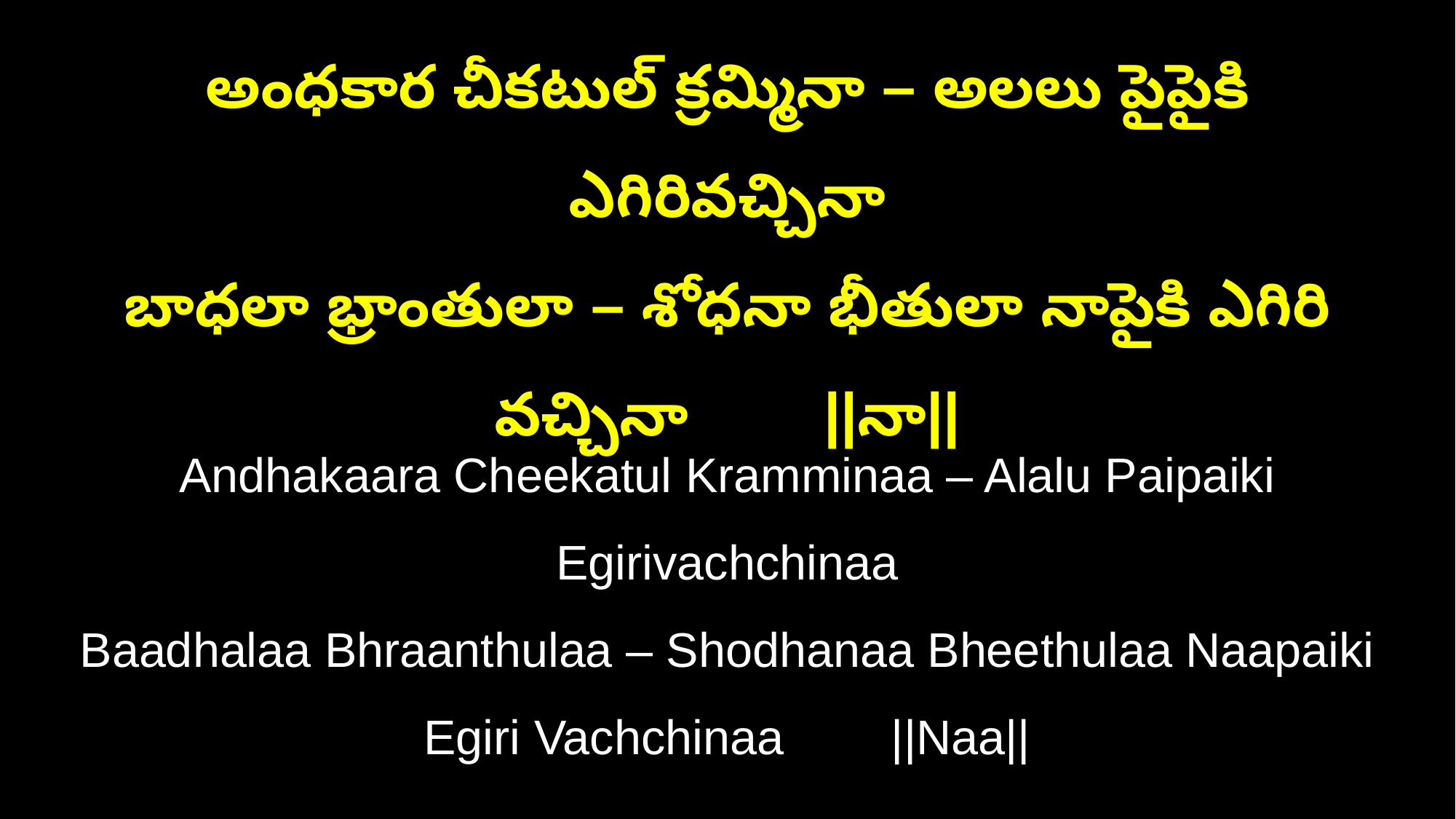

అంధకార చీకటుల్ క్రమ్మినా – అలలు పైపైకి ఎగిరివచ్చినా
బాధలా భ్రాంతులా – శోధనా భీతులా నాపైకి ఎగిరి వచ్చినా        ||నా||
Andhakaara Cheekatul Kramminaa – Alalu Paipaiki Egirivachchinaa
Baadhalaa Bhraanthulaa – Shodhanaa Bheethulaa Naapaiki Egiri Vachchinaa        ||Naa||